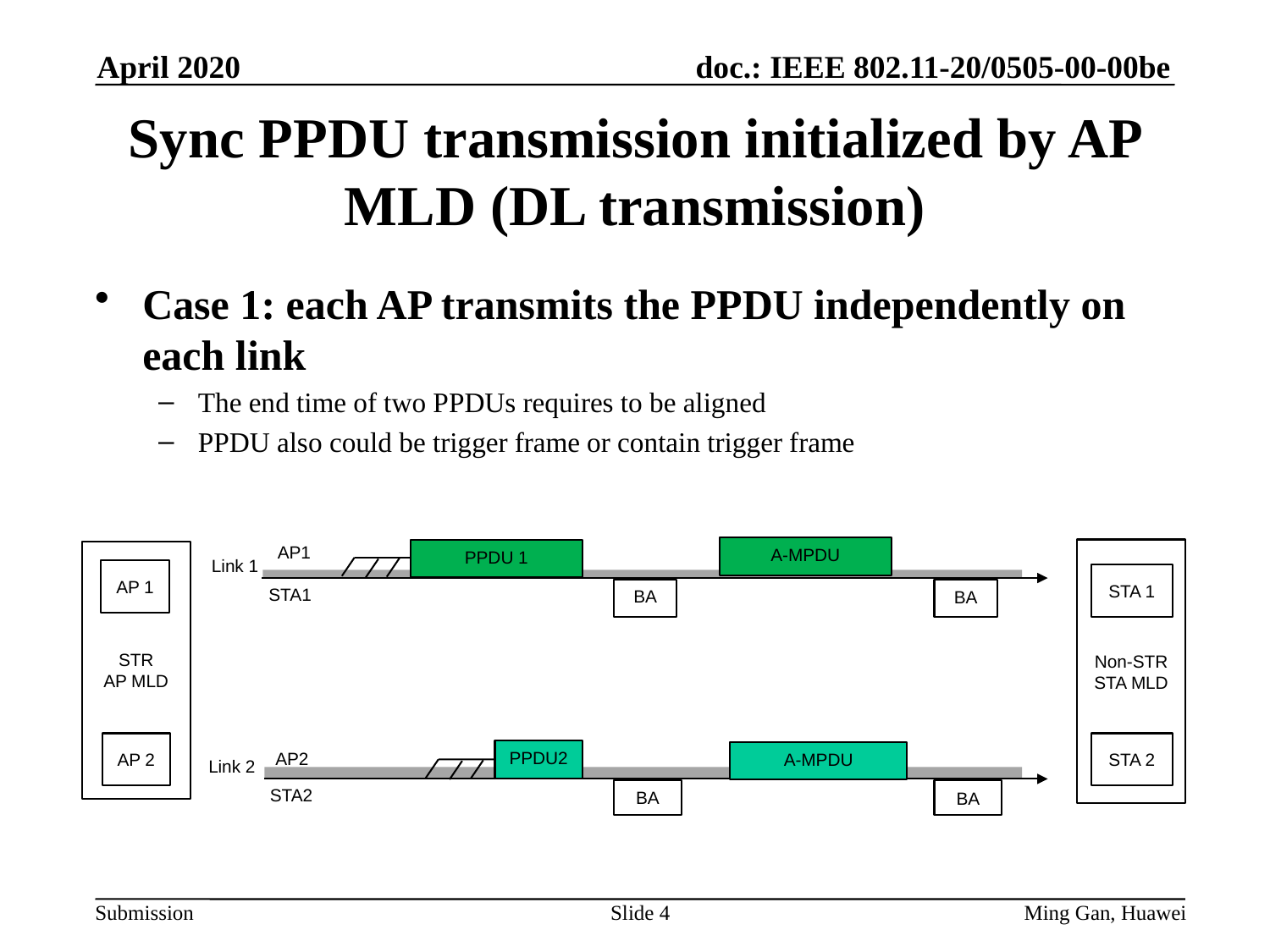

April 2020
# Sync PPDU transmission initialized by AP MLD (DL transmission)
Case 1: each AP transmits the PPDU independently on each link
The end time of two PPDUs requires to be aligned
PPDU also could be trigger frame or contain trigger frame
AP1
A-MPDU
Non-STR
STA MLD
PPDU 1
STR
AP MLD
Link 1
AP 1
STA 1

STA1
BA
BA
AP 2
STA 2
PPDU2
AP2
A-MPDU
Link 2

STA2
BA
BA
Slide 4
Ming Gan, Huawei